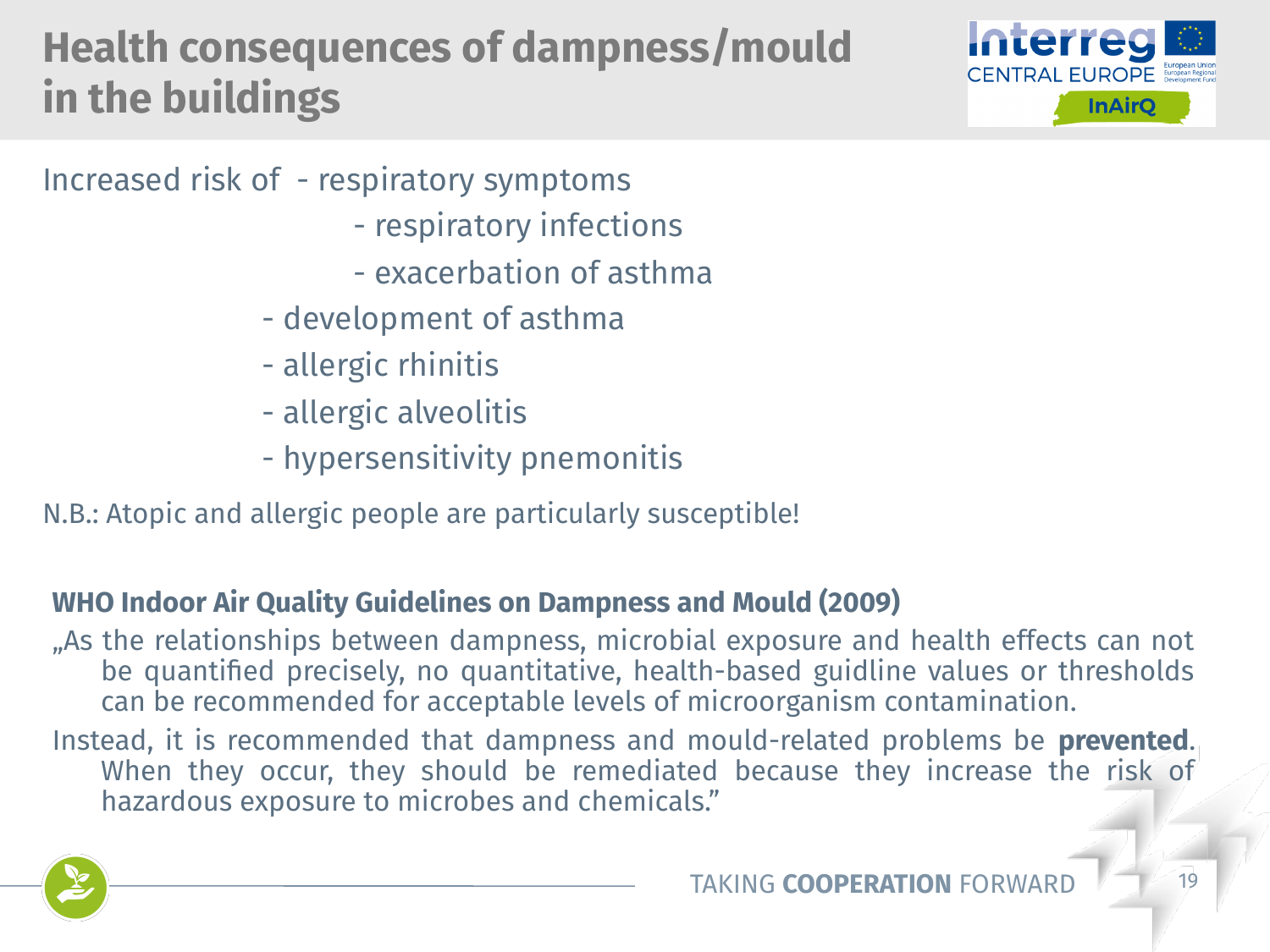

Health consequences of dampness/mould
in the buildings
Increased risk of  - respiratory symptoms
			 - respiratory infections
                       	 - exacerbation of asthma
                          - development of asthma
                          - allergic rhinitis
                          - allergic alveolitis
                          - hypersensitivity pnemonitis
N.B.: Atopic and allergic people are particularly susceptible!
WHO Indoor Air Quality Guidelines on Dampness and Mould (2009)
„As the relationships between dampness, microbial exposure and health effects can not be quantified precisely, no quantitative, health-based guidline values or thresholds can be recommended for acceptable levels of microorganism contamination.
Instead, it is recommended that dampness and mould-related problems be prevented. When they occur, they should be remediated because they increase the risk of hazardous exposure to microbes and chemicals.”